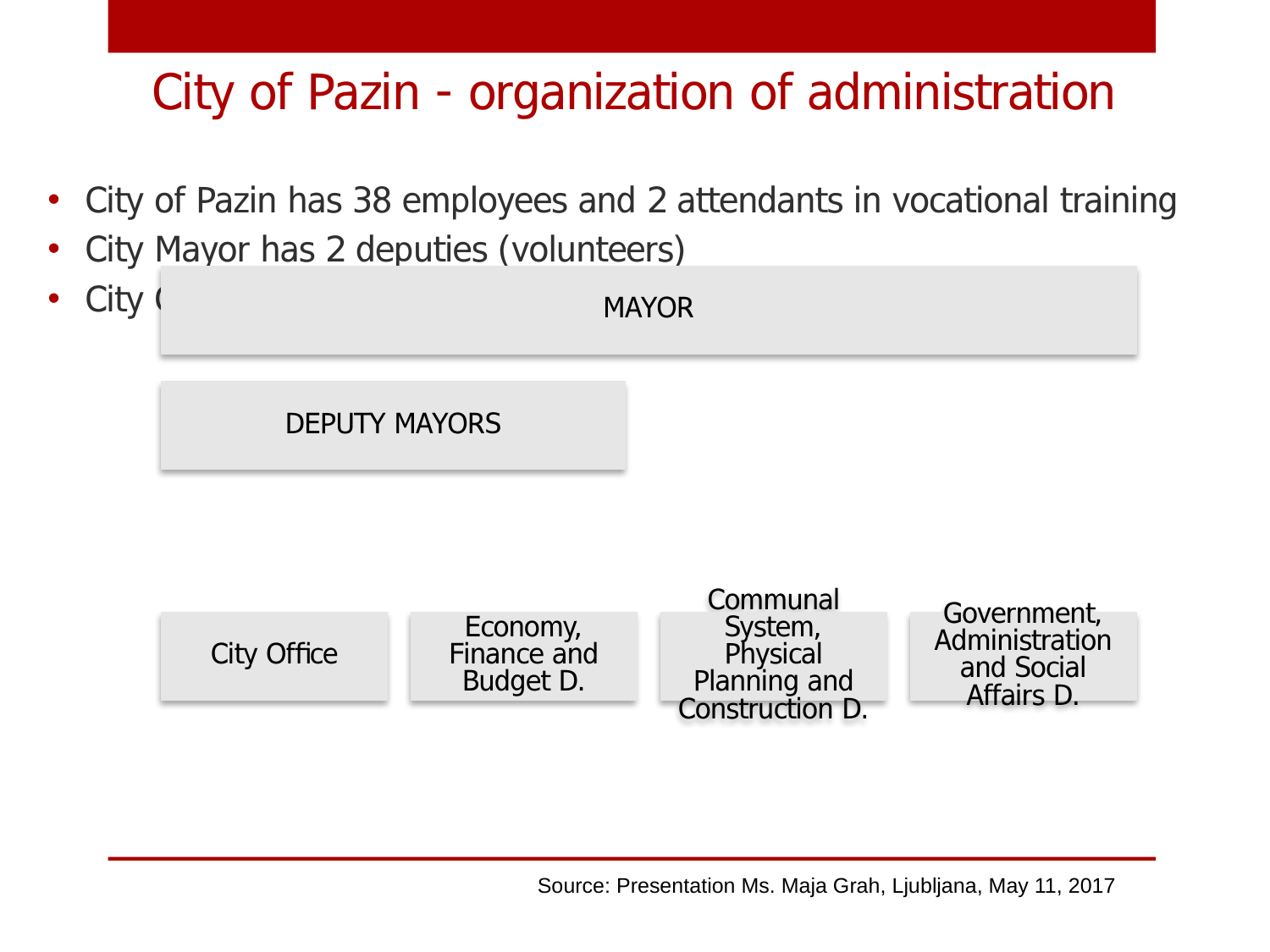

# City of Pazin - organization of administration

City of Pazin has 38 employees and 2 attendants in vocational training
City Mayor has 2 deputies (volunteers)
City Council has 15 members
MAYOR
DEPUTY MAYORS
City Office
Economy, Finance and Budget D.
Communal System, Physical Planning and Construction D.
Government, Administration and Social Affairs D.
Source: Presentation Ms. Maja Grah, Ljubljana, May 11, 2017